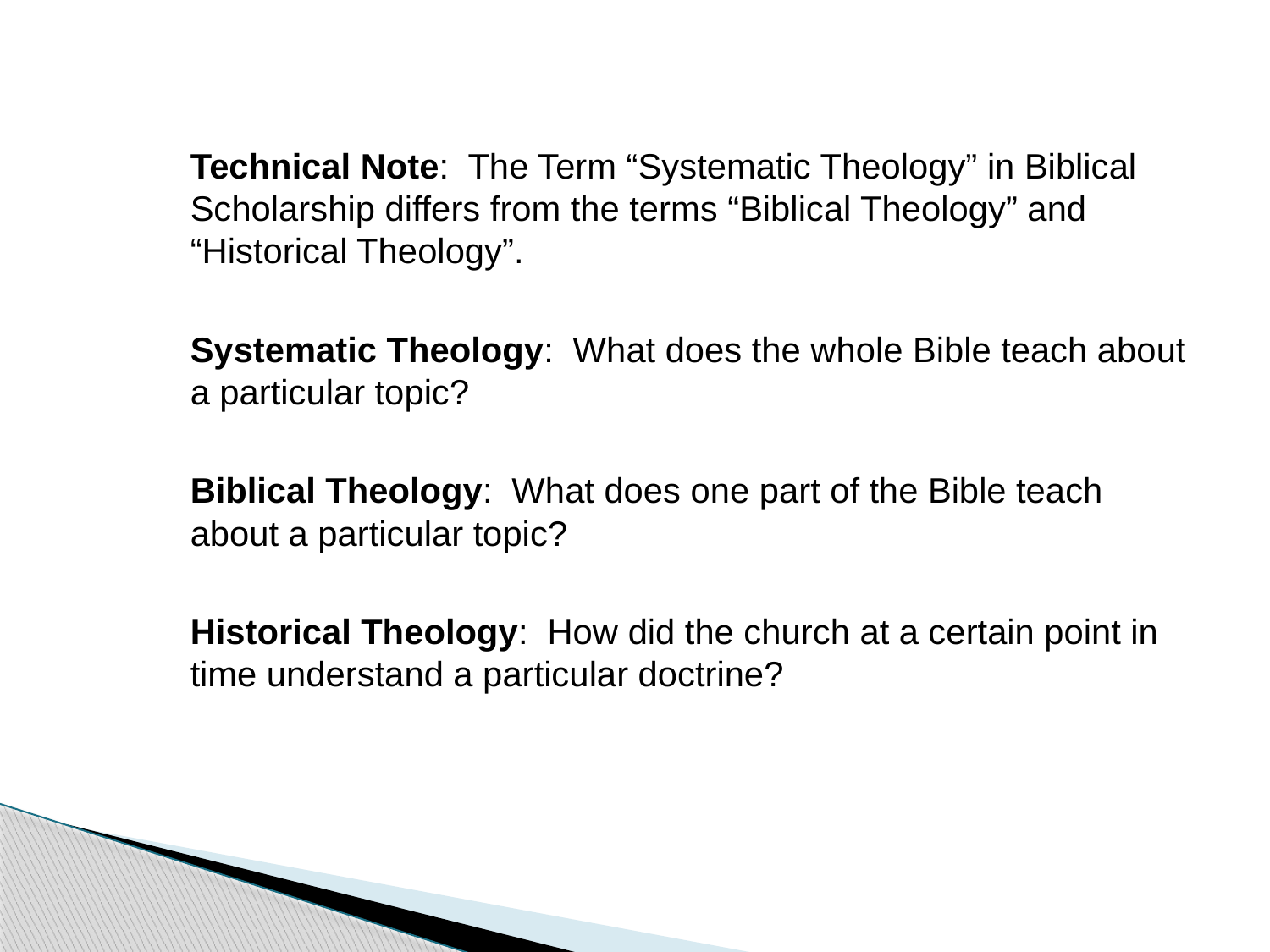

Technical Note:  The Term “Systematic Theology” in Biblical Scholarship differs from the terms “Biblical Theology” and “Historical Theology”.

	Systematic Theology:  What does the whole Bible teach about a particular topic?

	Biblical Theology:  What does one part of the Bible teach about a particular topic?

	Historical Theology:  How did the church at a certain point in time understand a particular doctrine?